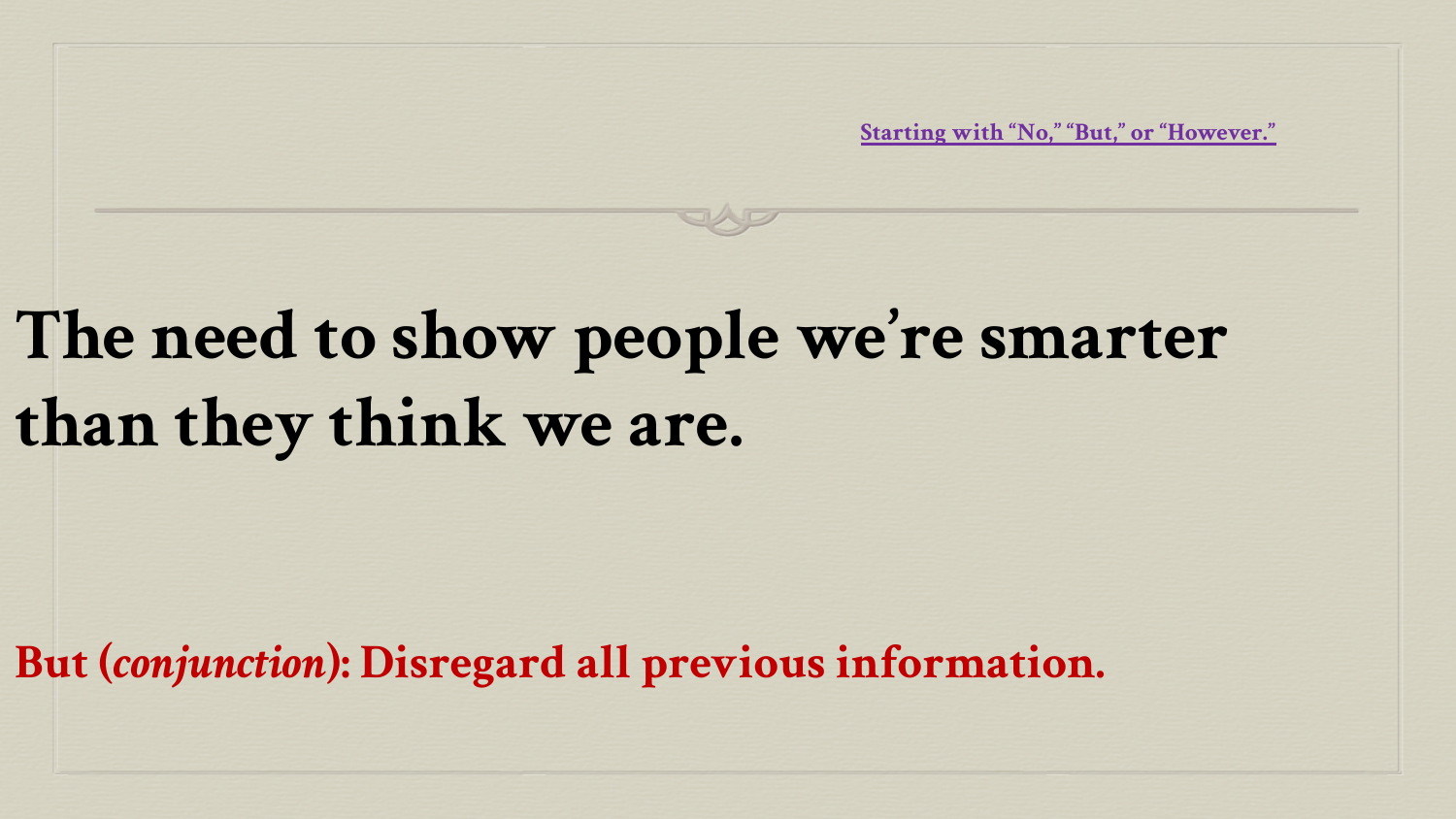

# Starting with “No,” “But,” or “However.”
The need to show people we’re smarter than they think we are.

But (conjunction): Disregard all previous information.